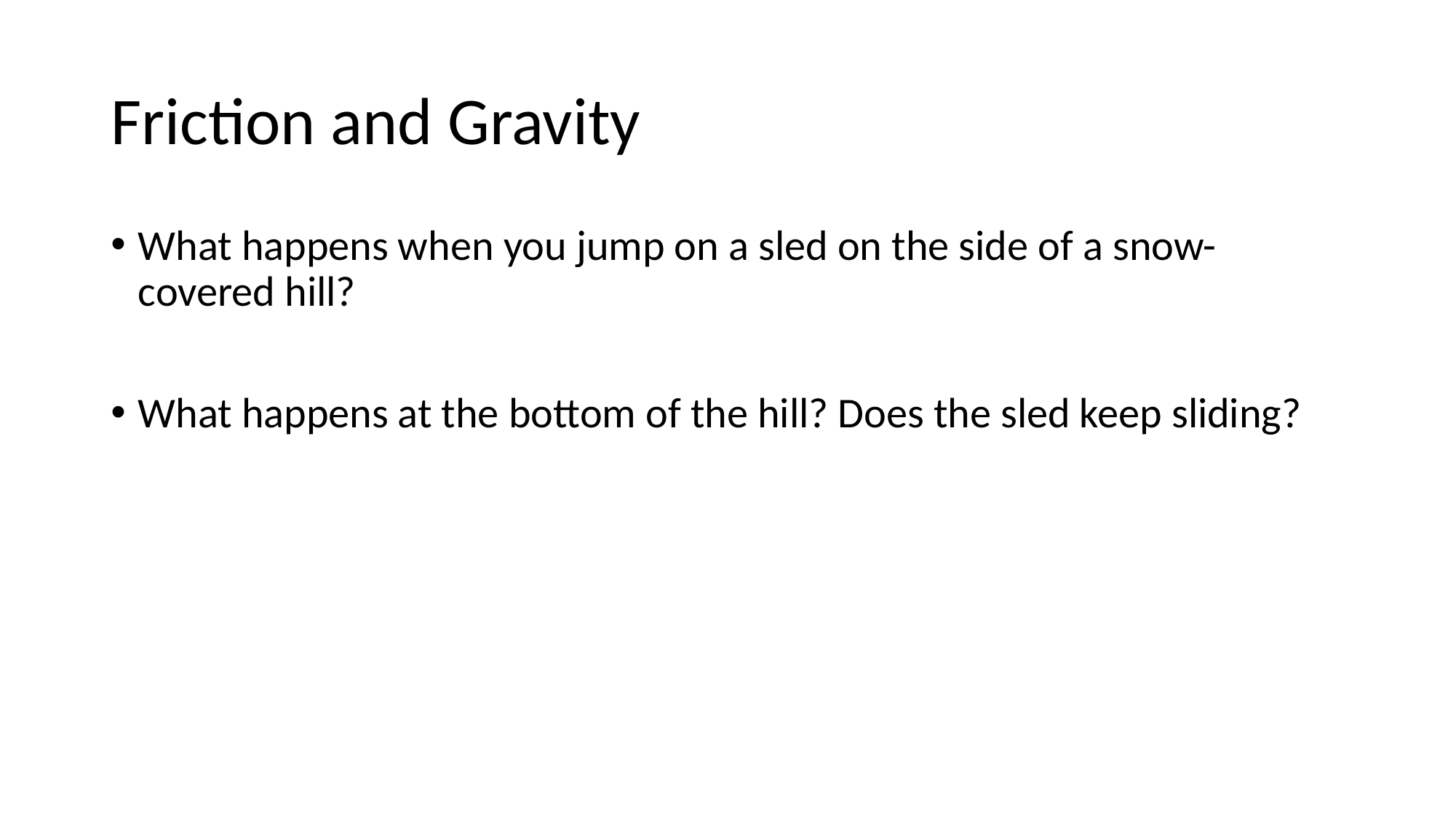

# Friction and Gravity
What happens when you jump on a sled on the side of a snow-covered hill?

What happens at the bottom of the hill? Does the sled keep sliding?